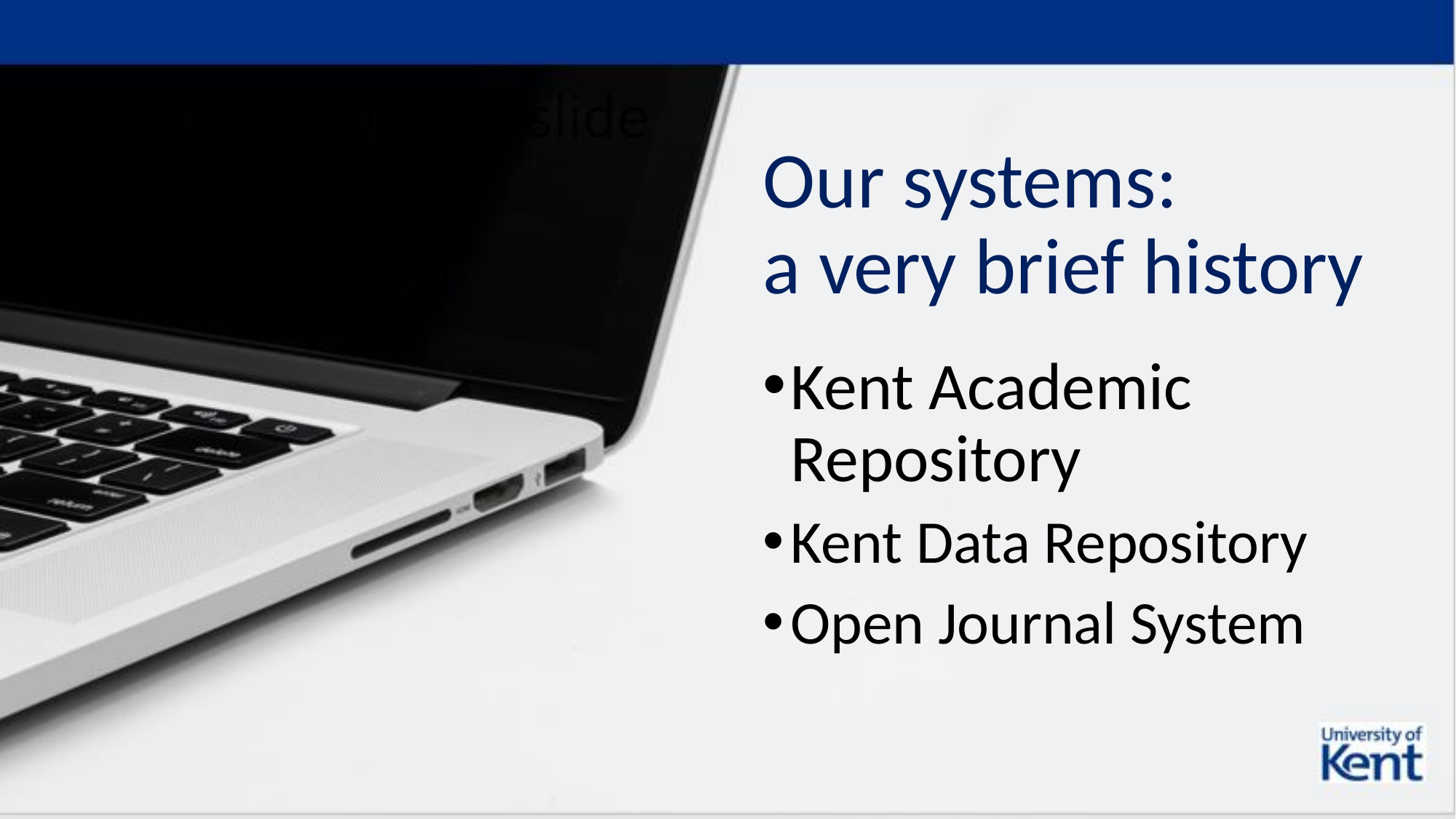

# Our systems: a very brief history
Kent Academic Repository
Kent Data Repository
Open Journal System